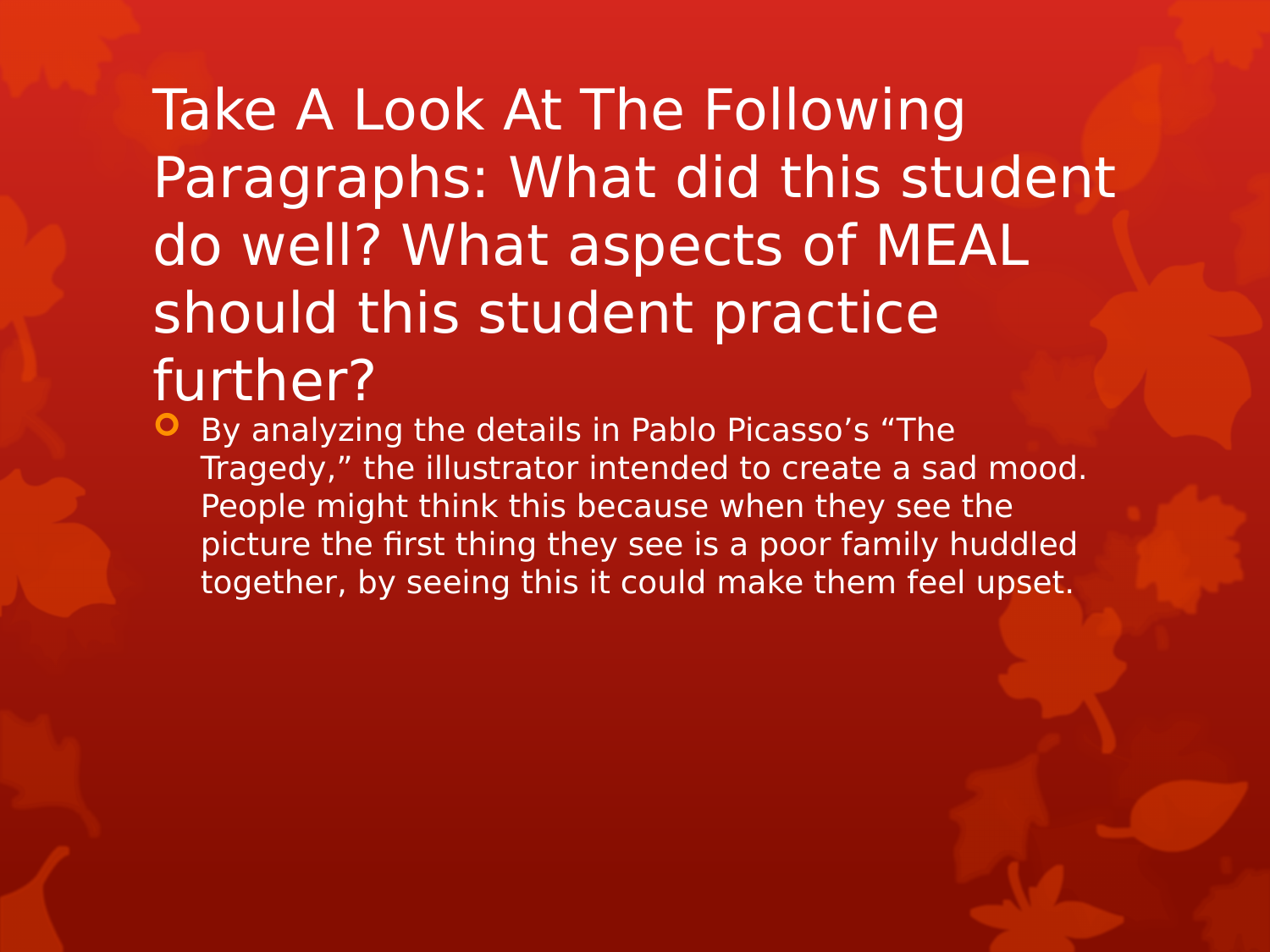

# Take A Look At The Following Paragraphs: What did this student do well? What aspects of MEAL should this student practice further?
By analyzing the details in Pablo Picasso’s “The Tragedy,” the illustrator intended to create a sad mood. People might think this because when they see the picture the first thing they see is a poor family huddled together, by seeing this it could make them feel upset.